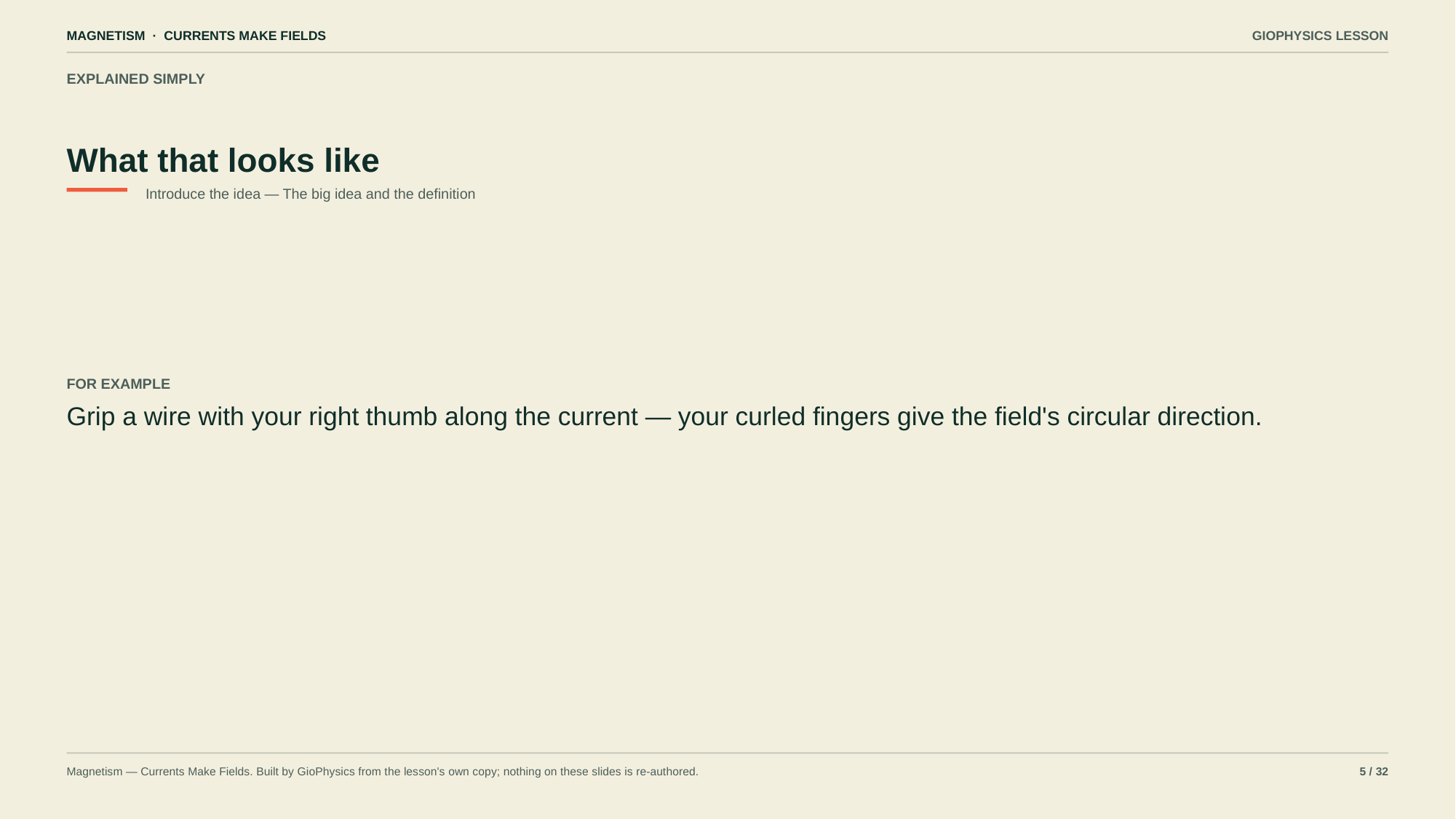

MAGNETISM  ·  CURRENTS MAKE FIELDS
GIOPHYSICS LESSON

EXPLAINED SIMPLY
What that looks like
Introduce the idea — The big idea and the definition

FOR EXAMPLE
Grip a wire with your right thumb along the current — your curled fingers give the field's circular direction.

Magnetism — Currents Make Fields. Built by GioPhysics from the lesson's own copy; nothing on these slides is re-authored.
5 / 32